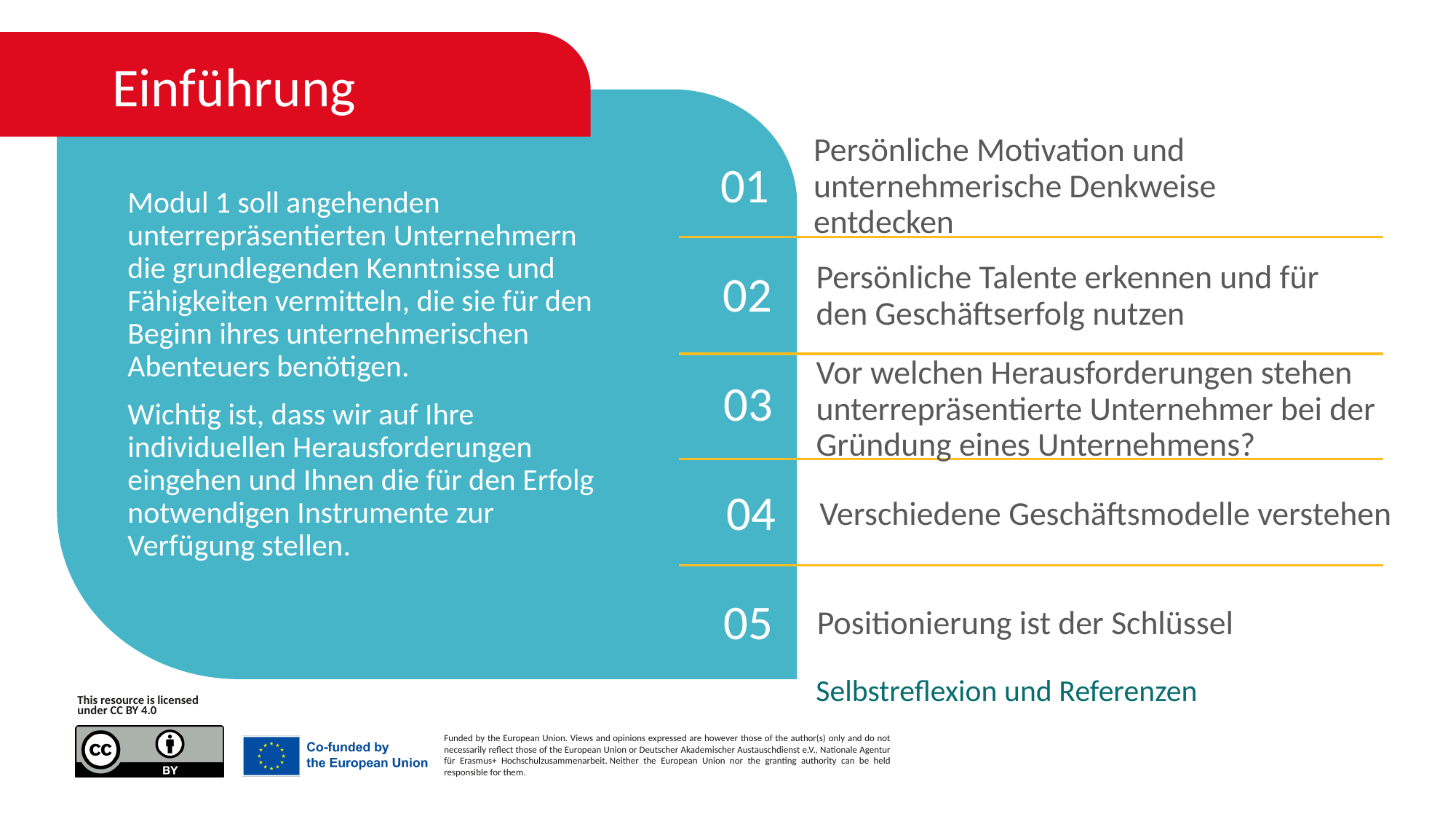

Einführung
01
Persönliche Motivation und unternehmerische Denkweise entdecken
Modul 1 soll angehenden unterrepräsentierten Unternehmern die grundlegenden Kenntnisse und Fähigkeiten vermitteln, die sie für den Beginn ihres unternehmerischen Abenteuers benötigen.
Wichtig ist, dass wir auf Ihre individuellen Herausforderungen eingehen und Ihnen die für den Erfolg notwendigen Instrumente zur Verfügung stellen.
02
Persönliche Talente erkennen und für den Geschäftserfolg nutzen
03
Vor welchen Herausforderungen stehen unterrepräsentierte Unternehmer bei der Gründung eines Unternehmens?
04
Verschiedene Geschäftsmodelle verstehen
05
Positionierung ist der Schlüssel
Selbstreflexion und Referenzen